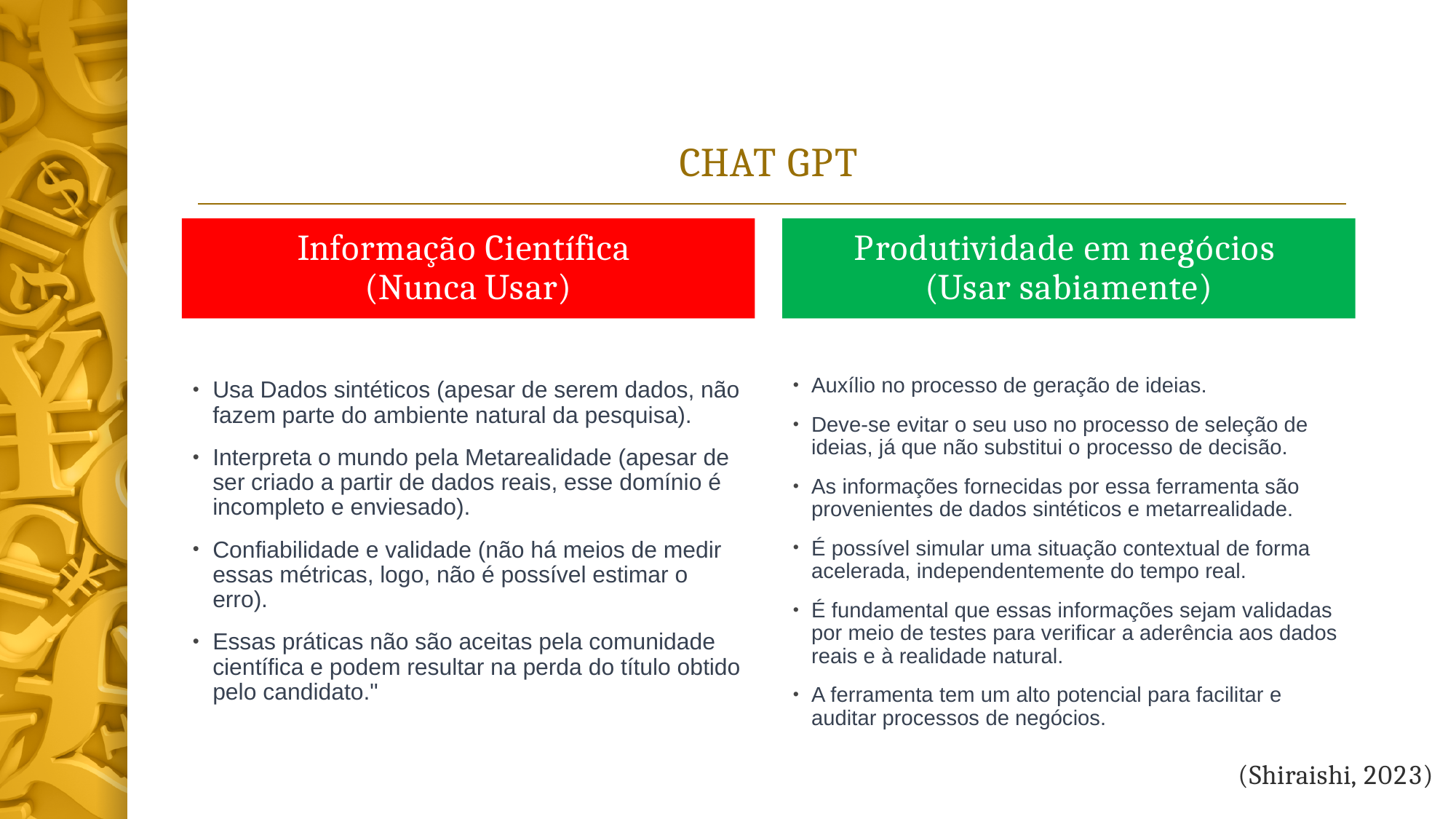

# CHAT GPT
Informação Científica
(Nunca Usar)
Produtividade em negócios
(Usar sabiamente)

Usa Dados sintéticos (apesar de serem dados, não fazem parte do ambiente natural da pesquisa).
Interpreta o mundo pela Metarealidade (apesar de ser criado a partir de dados reais, esse domínio é incompleto e enviesado).
Confiabilidade e validade (não há meios de medir essas métricas, logo, não é possível estimar o erro).
Essas práticas não são aceitas pela comunidade científica e podem resultar na perda do título obtido pelo candidato."

Auxílio no processo de geração de ideias.
Deve-se evitar o seu uso no processo de seleção de ideias, já que não substitui o processo de decisão.
As informações fornecidas por essa ferramenta são provenientes de dados sintéticos e metarrealidade.
É possível simular uma situação contextual de forma acelerada, independentemente do tempo real.
É fundamental que essas informações sejam validadas por meio de testes para verificar a aderência aos dados reais e à realidade natural.
A ferramenta tem um alto potencial para facilitar e auditar processos de negócios.
(Shiraishi, 2023)